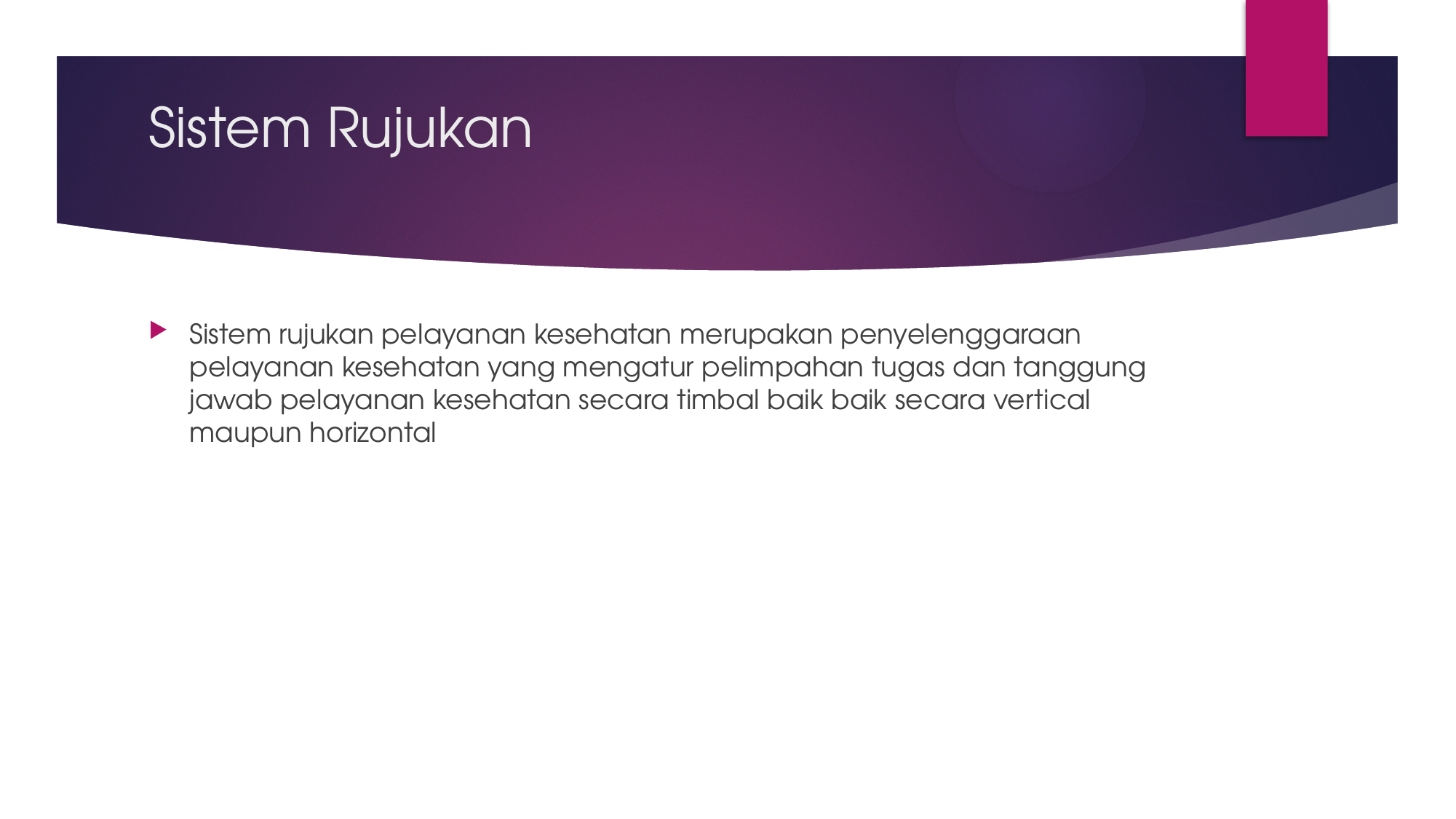

# Sistem Rujukan
Sistem rujukan pelayanan kesehatan merupakan penyelenggaraan pelayanan kesehatan yang mengatur pelimpahan tugas dan tanggung jawab pelayanan kesehatan secara timbal baik baik secara vertical maupun horizontal